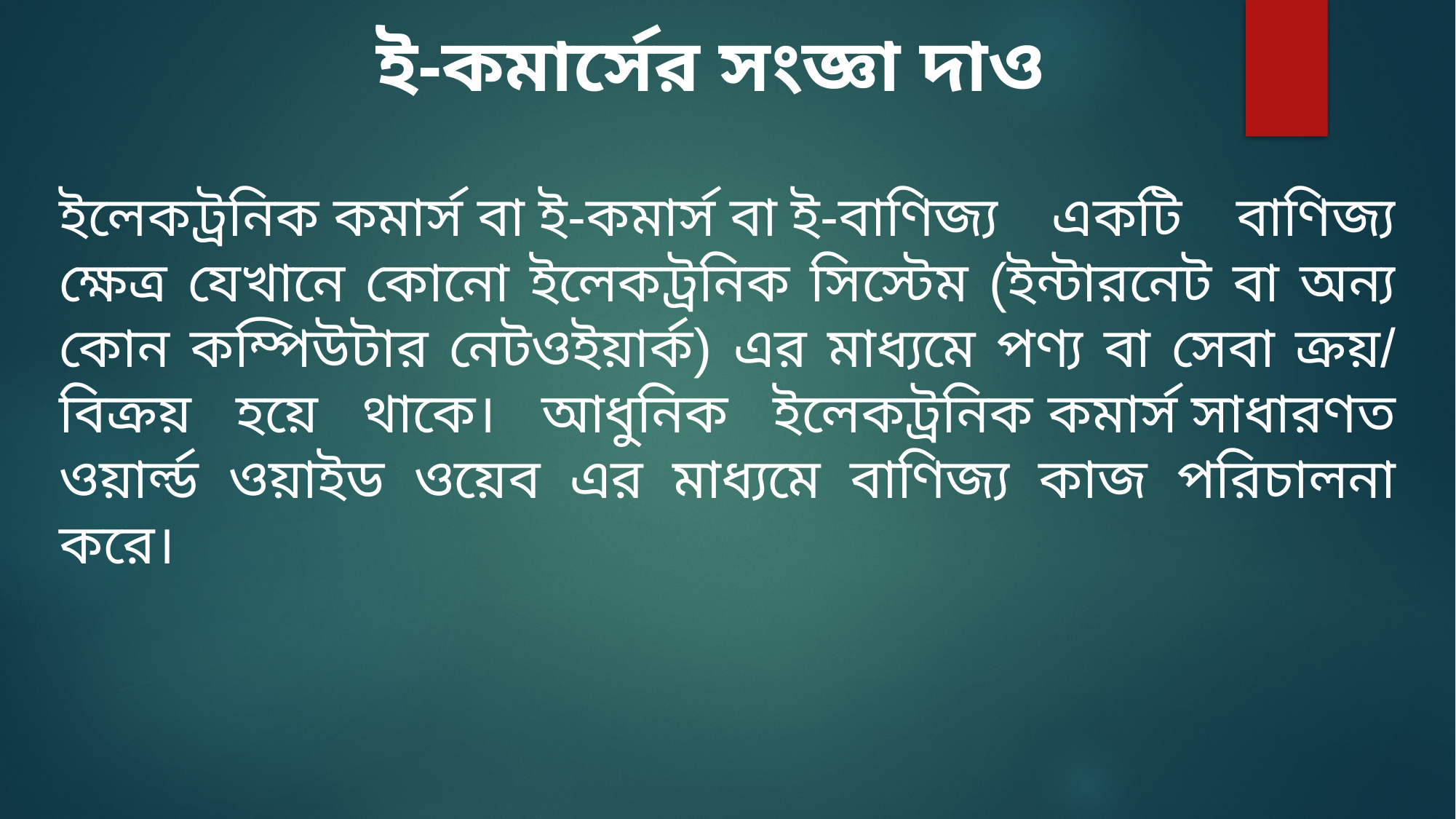

ই-কমার্সের সংজ্ঞা দাও
ইলেকট্রনিক কমার্স বা ই-কমার্স বা ই-বাণিজ্য একটি বাণিজ্য ক্ষেত্র যেখানে কোনো ইলেকট্রনিক সিস্টেম (ইন্টারনেট বা অন্য কোন কম্পিউটার নেটওইয়ার্ক) এর মাধ্যমে পণ্য বা সেবা ক্রয়/ বিক্রয় হয়ে থাকে। আধুনিক ইলেকট্রনিক কমার্স সাধারণত ওয়ার্ল্ড ওয়াইড ওয়েব এর মাধ্যমে বাণিজ্য কাজ পরিচালনা করে।